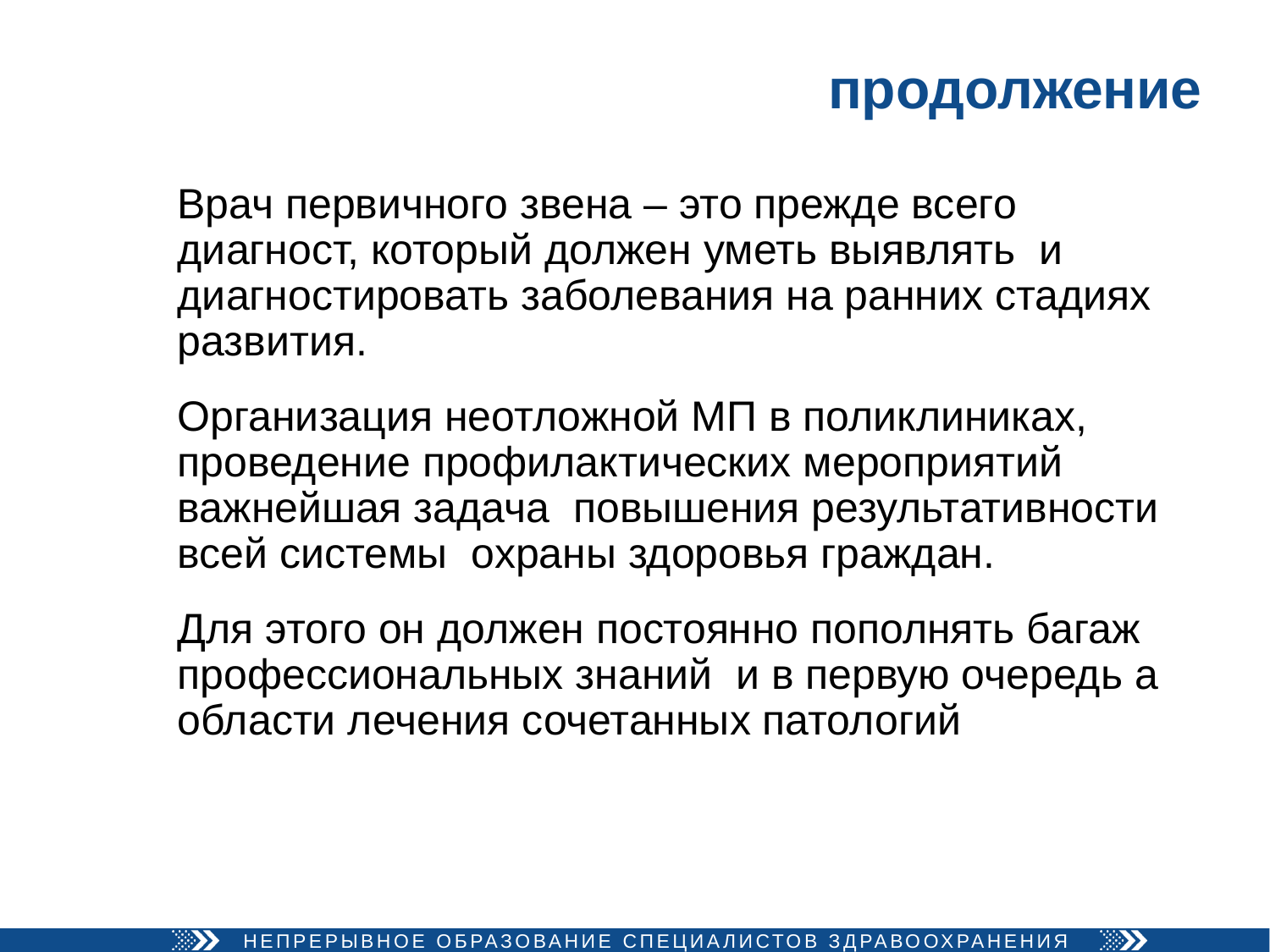

# продолжение
Врач первичного звена – это прежде всего диагност, который должен уметь выявлять  и диагностировать заболевания на ранних стадиях развития.
Организация неотложной МП в поликлиниках,  проведение профилактических мероприятий важнейшая задача  повышения результативности всей системы  охраны здоровья граждан.
Для этого он должен постоянно пополнять багаж профессиональных знаний  и в первую очередь а области лечения сочетанных патологий